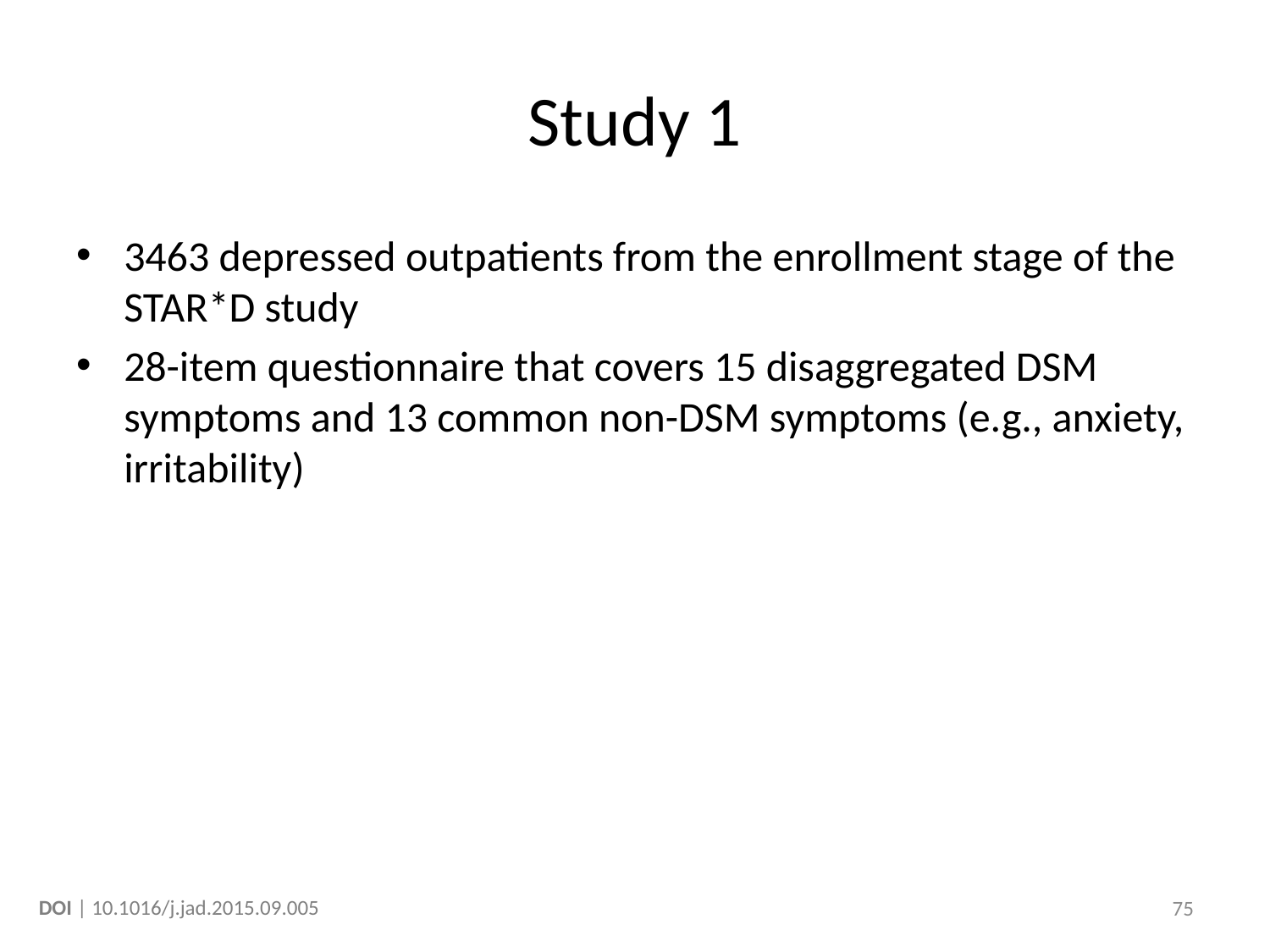

# Study 1
3463 depressed outpatients from the enrollment stage of the STAR*D study
28-item questionnaire that covers 15 disaggregated DSM symptoms and 13 common non-DSM symptoms (e.g., anxiety, irritability)

75
DOI | 10.1016/j.jad.2015.09.005